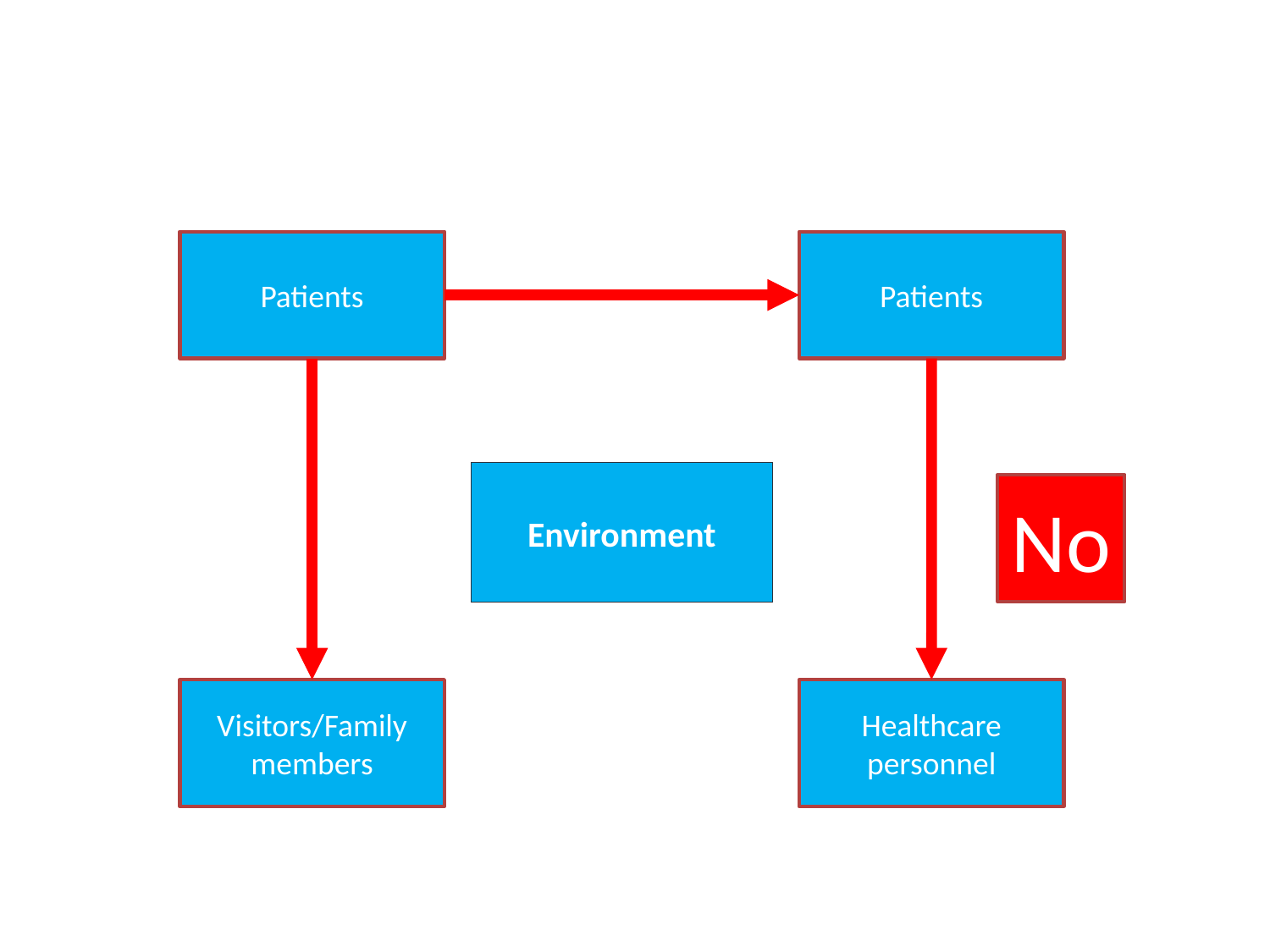

# Critique this Diagram
Patients
Patients

Environment

No
Visitors/Family members
Healthcare personnel